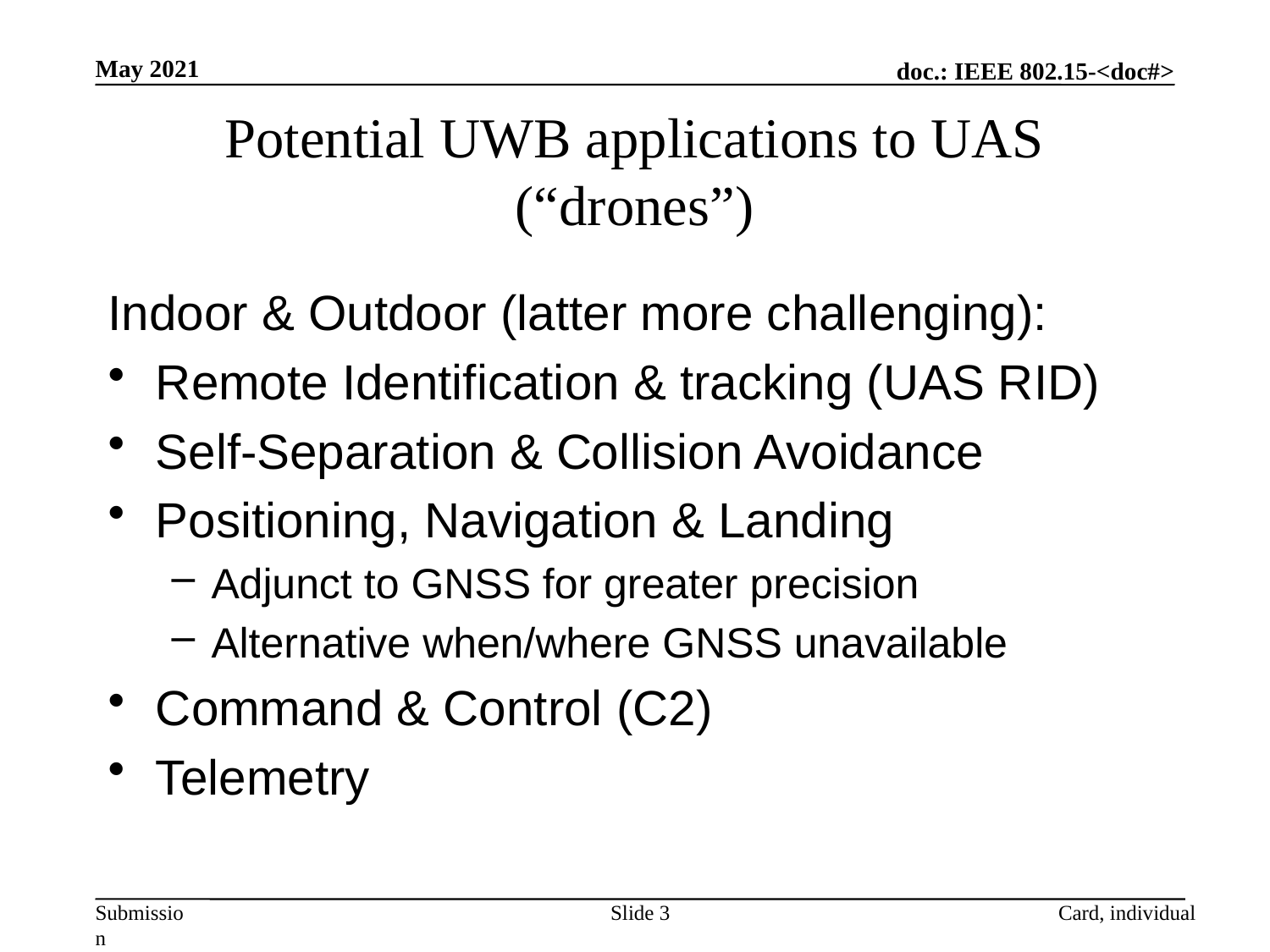

May 2021
# Potential UWB applications to UAS (“drones”)
Indoor & Outdoor (latter more challenging):
Remote Identification & tracking (UAS RID)
Self-Separation & Collision Avoidance
Positioning, Navigation & Landing
Adjunct to GNSS for greater precision
Alternative when/where GNSS unavailable
Command & Control (C2)
Telemetry
Slide 3
Card, individual